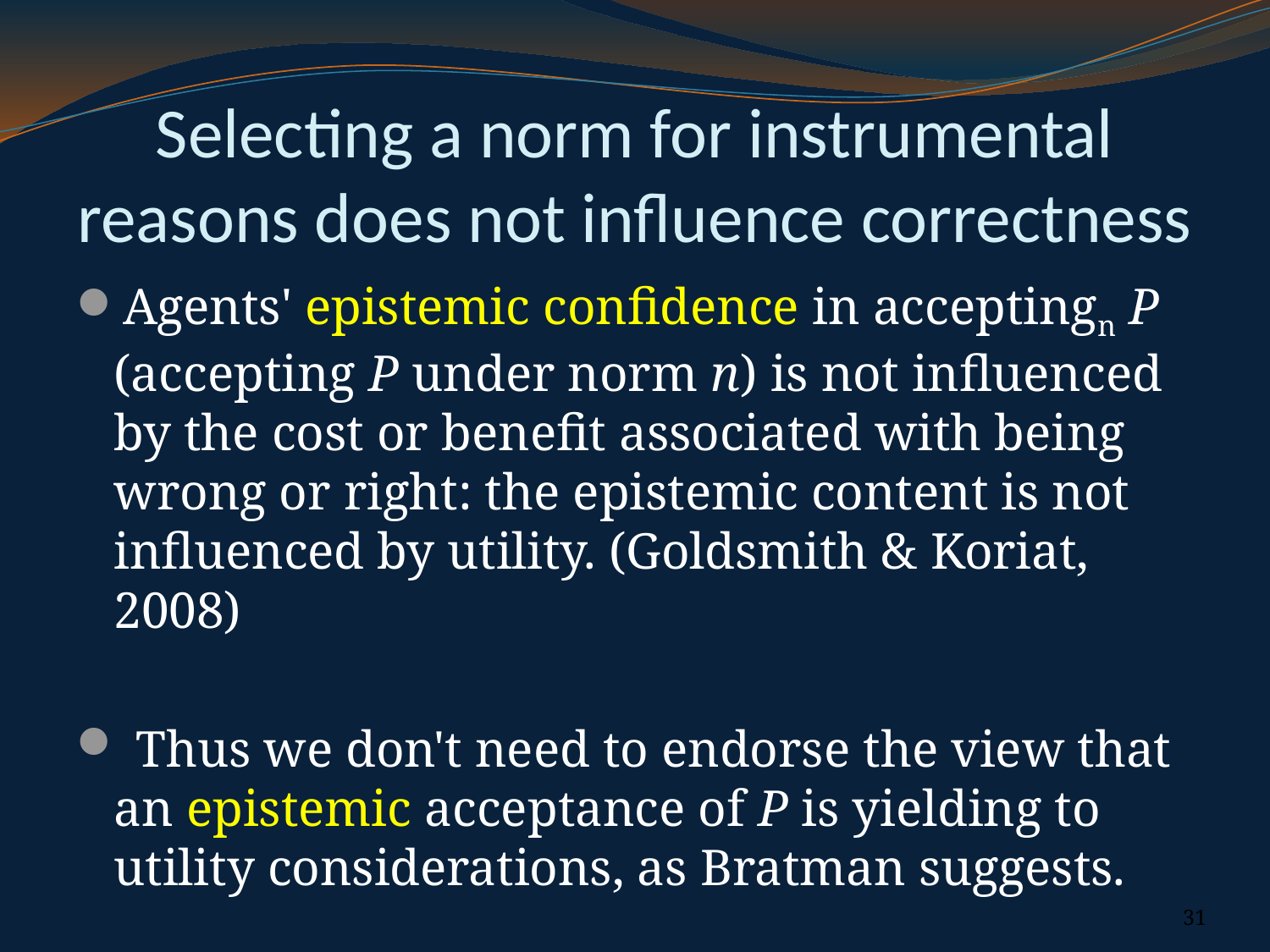

# Selecting a norm for instrumental reasons does not influence correctness
Agents' epistemic confidence in acceptingn P (accepting P under norm n) is not influenced by the cost or benefit associated with being wrong or right: the epistemic content is not influenced by utility. (Goldsmith & Koriat, 2008)

 Thus we don't need to endorse the view that an epistemic acceptance of P is yielding to utility considerations, as Bratman suggests.

31